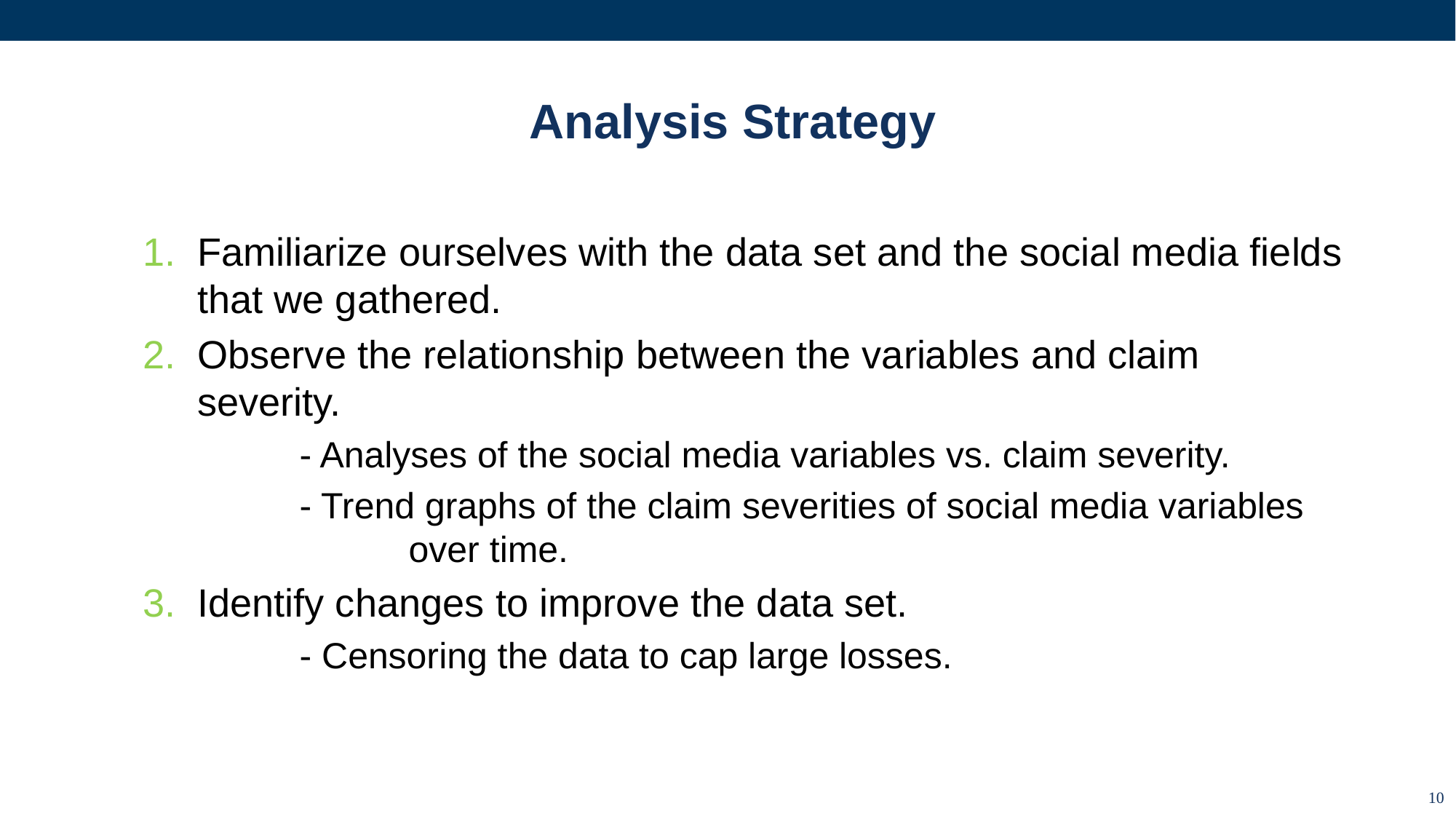

# Analysis Strategy
Familiarize ourselves with the data set and the social media fields that we gathered.
Observe the relationship between the variables and claim severity.
	- Analyses of the social media variables vs. claim severity.
	- Trend graphs of the claim severities of social media variables 		over time.
Identify changes to improve the data set.
	- Censoring the data to cap large losses.
10